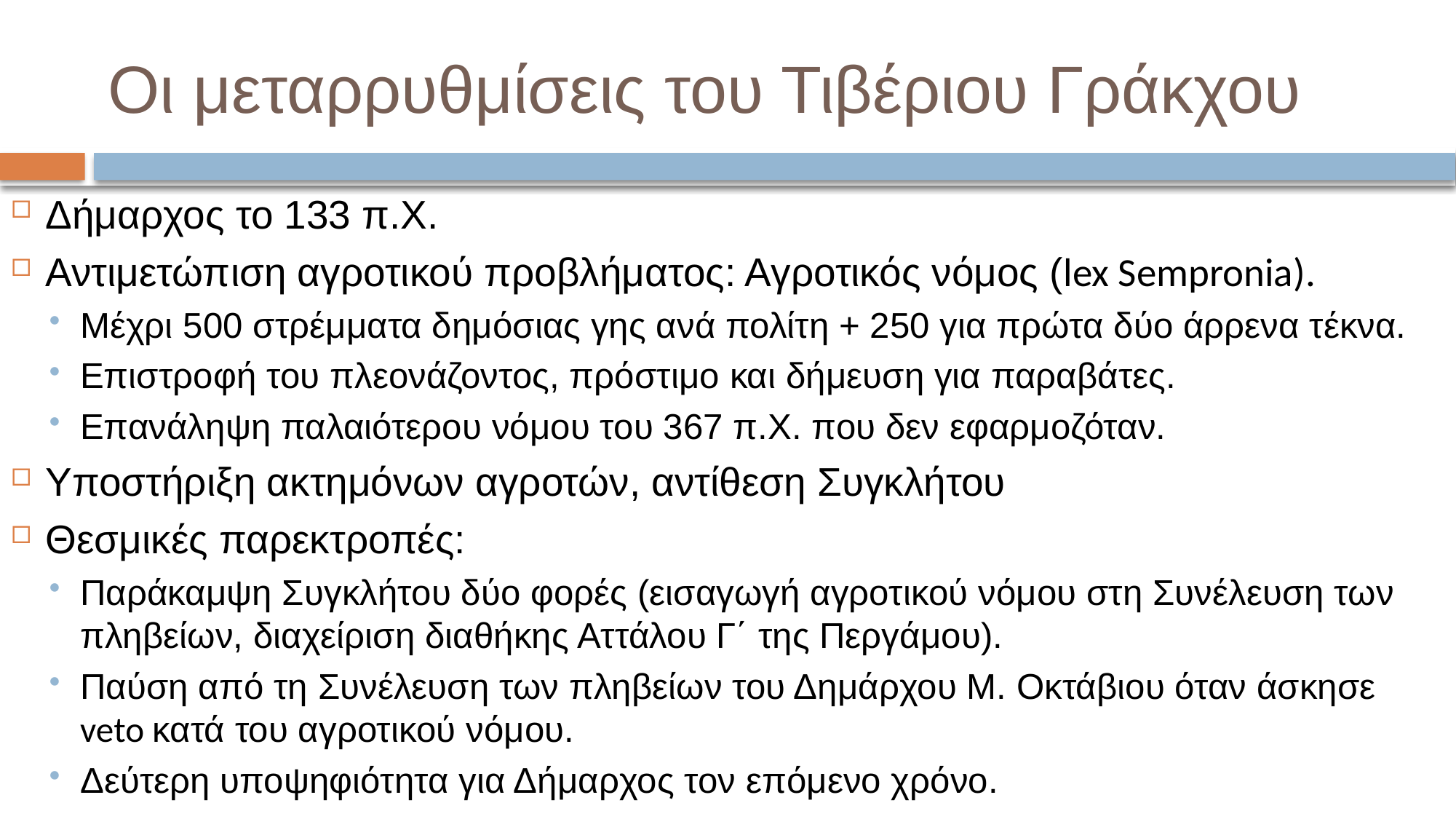

# Οι μεταρρυθμίσεις του Τιβέριου Γράκχου
Δήμαρχος το 133 π.Χ.
Αντιμετώπιση αγροτικού προβλήματος: Αγροτικός νόμος (lex Sempronia).
Μέχρι 500 στρέμματα δημόσιας γης ανά πολίτη + 250 για πρώτα δύο άρρενα τέκνα.
Επιστροφή του πλεονάζοντος, πρόστιμο και δήμευση για παραβάτες.
Επανάληψη παλαιότερου νόμου του 367 π.Χ. που δεν εφαρμοζόταν.
Υποστήριξη ακτημόνων αγροτών, αντίθεση Συγκλήτου
Θεσμικές παρεκτροπές:
Παράκαμψη Συγκλήτου δύο φορές (εισαγωγή αγροτικού νόμου στη Συνέλευση των πληβείων, διαχείριση διαθήκης Αττάλου Γ΄ της Περγάμου).
Παύση από τη Συνέλευση των πληβείων του Δημάρχου Μ. Οκτάβιου όταν άσκησε veto κατά του αγροτικού νόμου.
Δεύτερη υποψηφιότητα για Δήμαρχος τον επόμενο χρόνο.